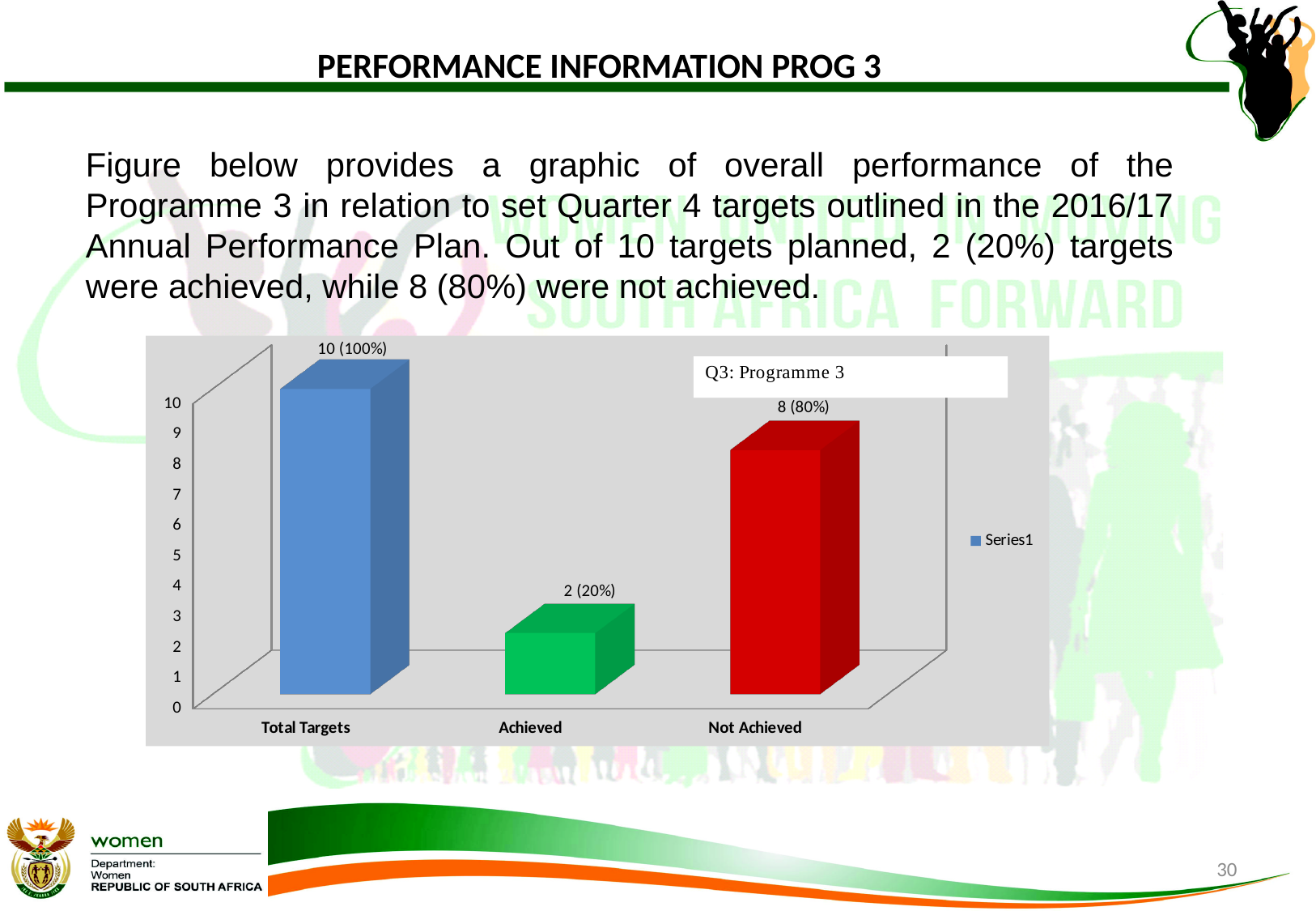

# PERFORMANCE INFORMATION PROG 3
Figure below provides a graphic of overall performance of the Programme 3 in relation to set Quarter 4 targets outlined in the 2016/17 Annual Performance Plan. Out of 10 targets planned, 2 (20%) targets were achieved, while 8 (80%) were not achieved.

[unsupported chart]

30